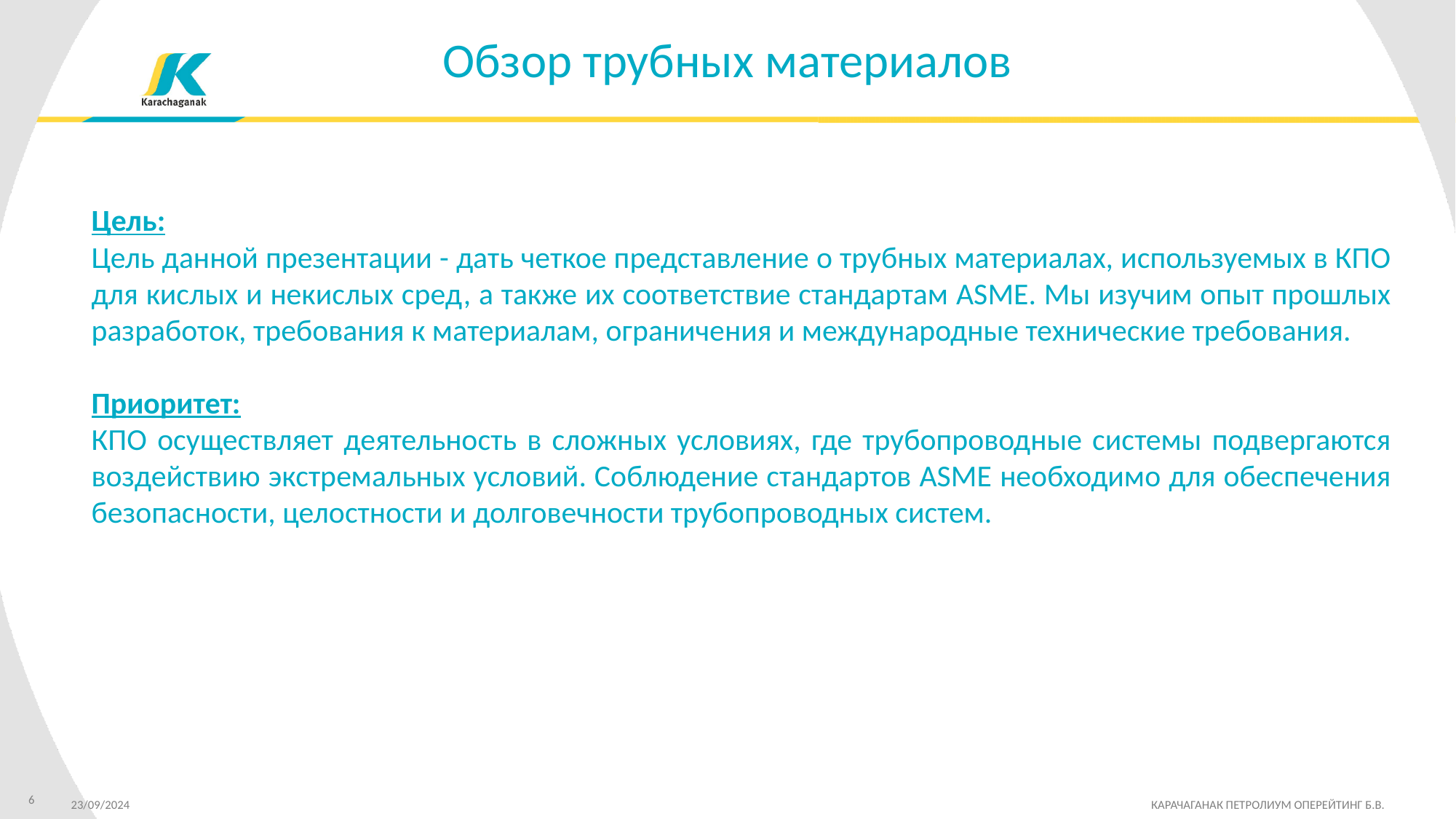

Обзор трубных материалов

Цель:
Цель данной презентации - дать четкое представление о трубных материалах, используемых в КПО для кислых и некислых сред, а также их соответствие стандартам ASME. Мы изучим опыт прошлых разработок, требования к материалам, ограничения и международные технические требования.

Приоритет:
КПО осуществляет деятельность в сложных условиях, где трубопроводные системы подвергаются воздействию экстремальных условий. Соблюдение стандартов ASME необходимо для обеспечения безопасности, целостности и долговечности трубопроводных систем.
6
23/09/2024                                                                                                                                                                                   		                                                                                                                    КАРАЧАГАНАК ПЕТРОЛИУМ ОПЕРЕЙТИНГ Б.В.